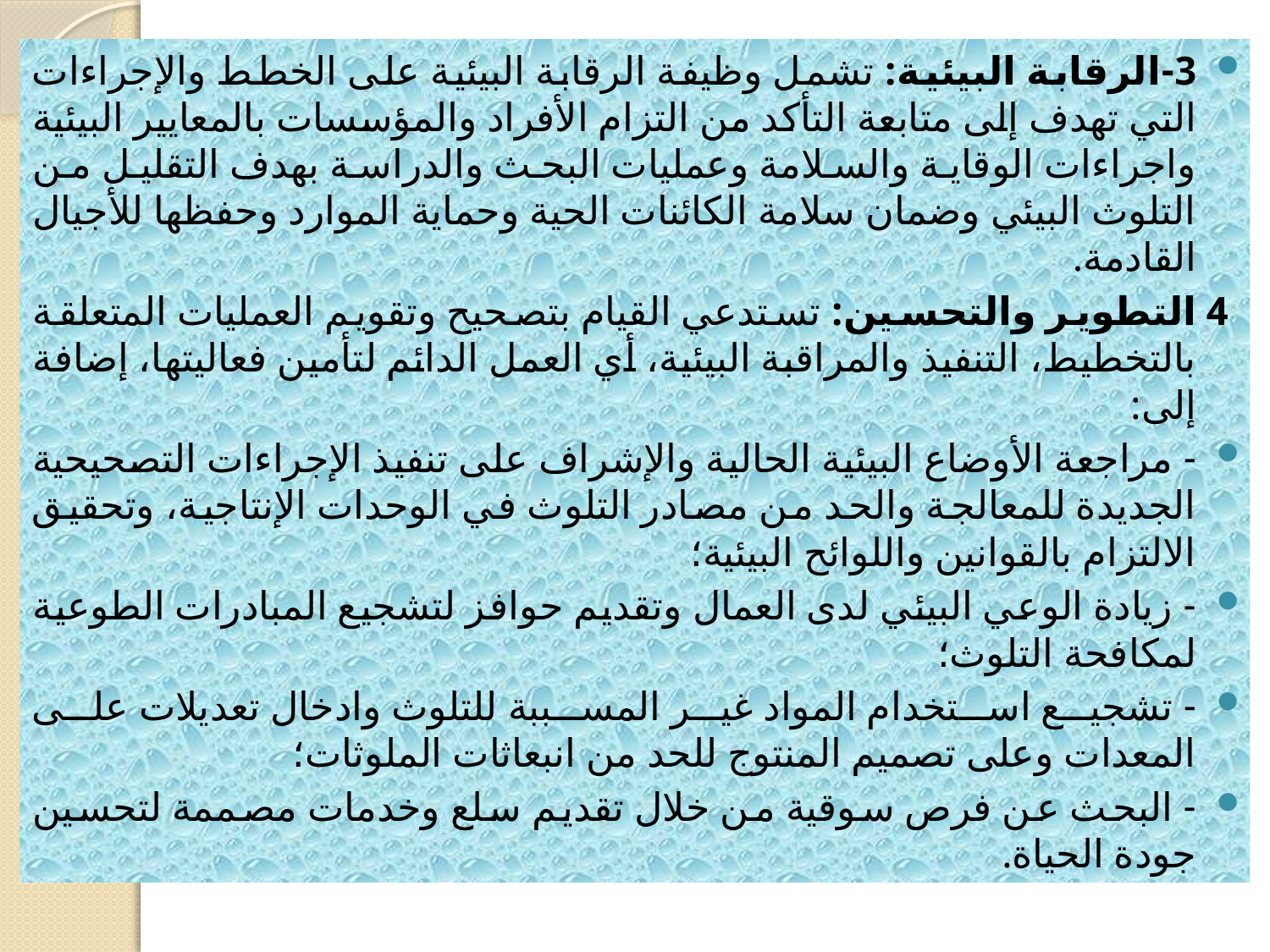

3-الرقابة البیئیة: تشمل وظیفة الرقابة البیئیة على الخطط والإجراءات التي تهدف إلى متابعة التأكد من التزام الأفراد والمؤسسات بالمعاییر البیئیة واجراءات الوقایة والسلامة وعملیات البحث والدراسة بهدف التقلیل من التلوث البیئي وضمان سلامة الكائنات الحیة وحمایة الموارد وحفظها للأجیال القادمة.
4 التطویر والتحسین: تستدعي القیام بتصحیح وتقویم العملیات المتعلقة بالتخطیط، التنفیذ والمراقبة البیئیة، أي العمل الدائم لتأمین فعالیتها، إضافة إلى:
- مراجعة الأوضاع البیئیة الحالیة والإشراف على تنفیذ الإجراءات التصحیحیة الجدیدة للمعالجة والحد من مصادر التلوث في الوحدات الإنتاجیة، وتحقیق الالتزام بالقوانین واللوائح البیئیة؛
- زیادة الوعي البیئي لدى العمال وتقدیم حوافز لتشجیع المبادرات الطوعیة لمكافحة التلوث؛
- تشجیع استخدام المواد غیر المسببة للتلوث وادخال تعدیلات على المعدات وعلى تصمیم المنتوج للحد من انبعاثات الملوثات؛
- البحث عن فرص سوقیة من خلال تقدیم سلع وخدمات مصممة لتحسین جودة الحیاة.